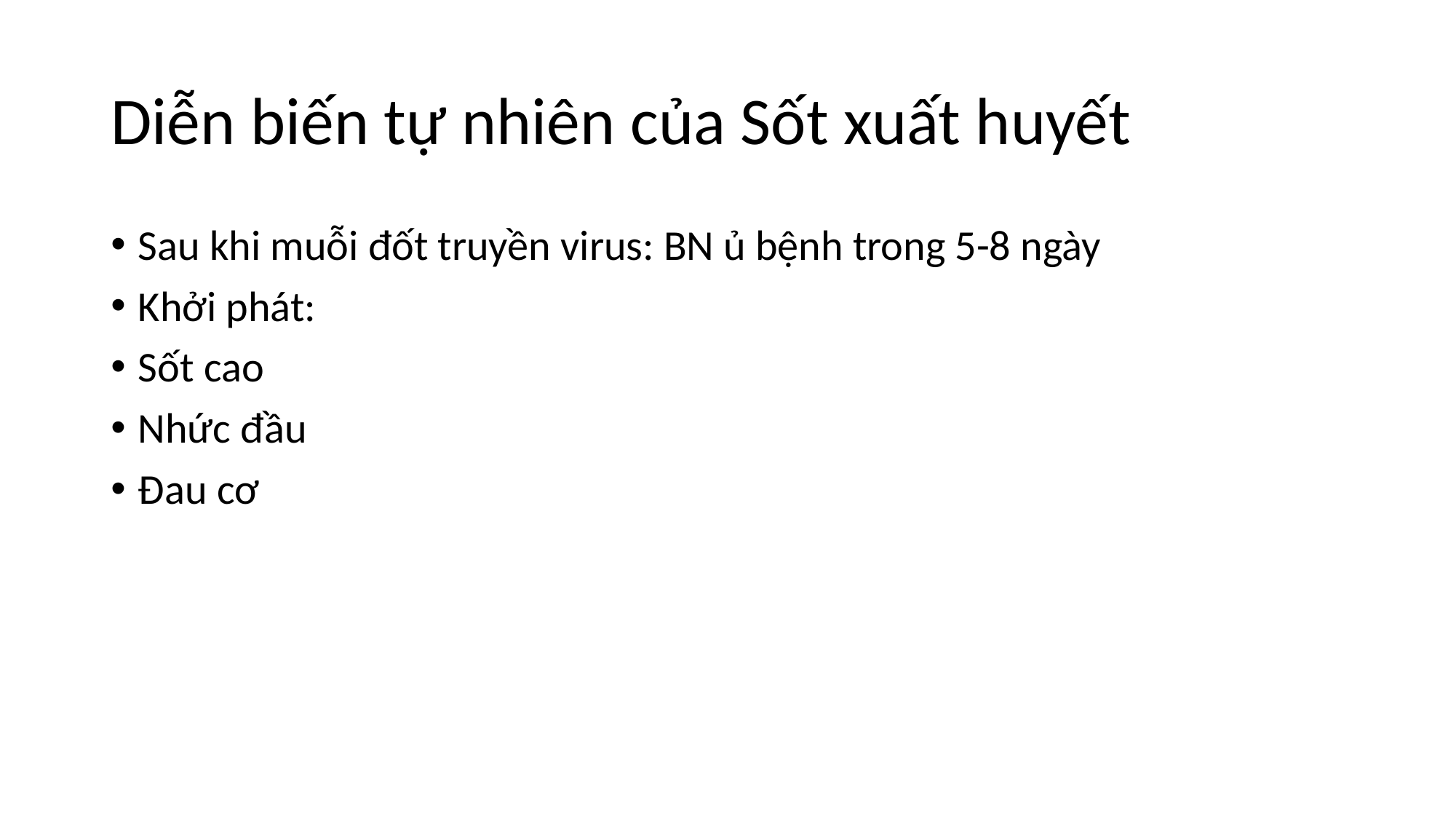

# Diễn biến tự nhiên của Sốt xuất huyết
Sau khi muỗi đốt truyền virus: BN ủ bệnh trong 5-8 ngày
Khởi phát:
Sốt cao
Nhức đầu
Đau cơ